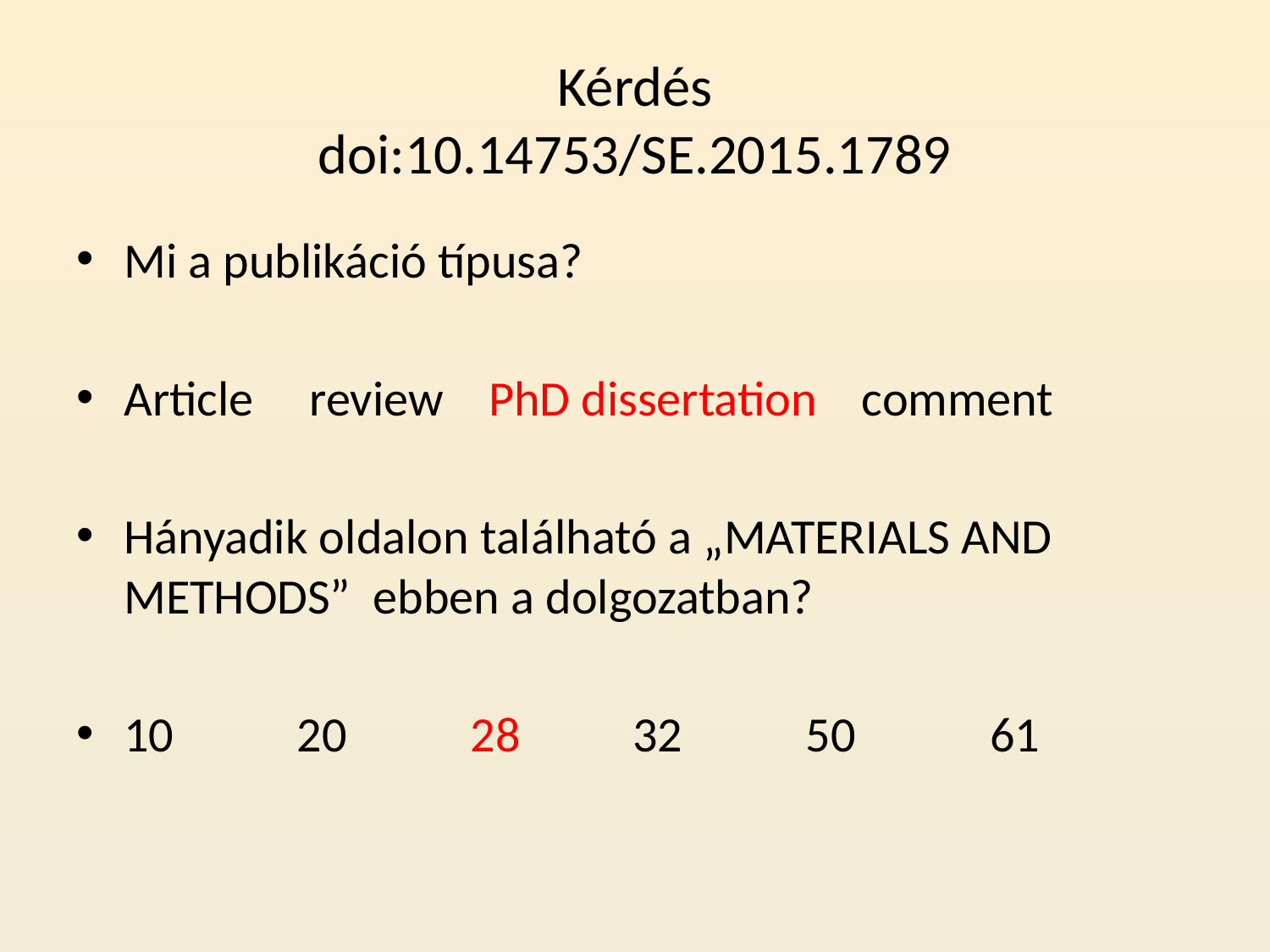

# Kérdés doi:10.14753/SE.2015.1789
Mi a publikáció típusa?

Article     review    PhD dissertation    comment

Hányadik oldalon található a „MATERIALS AND METHODS”  ebben a dolgozatban?

10           20           28          32           50            61